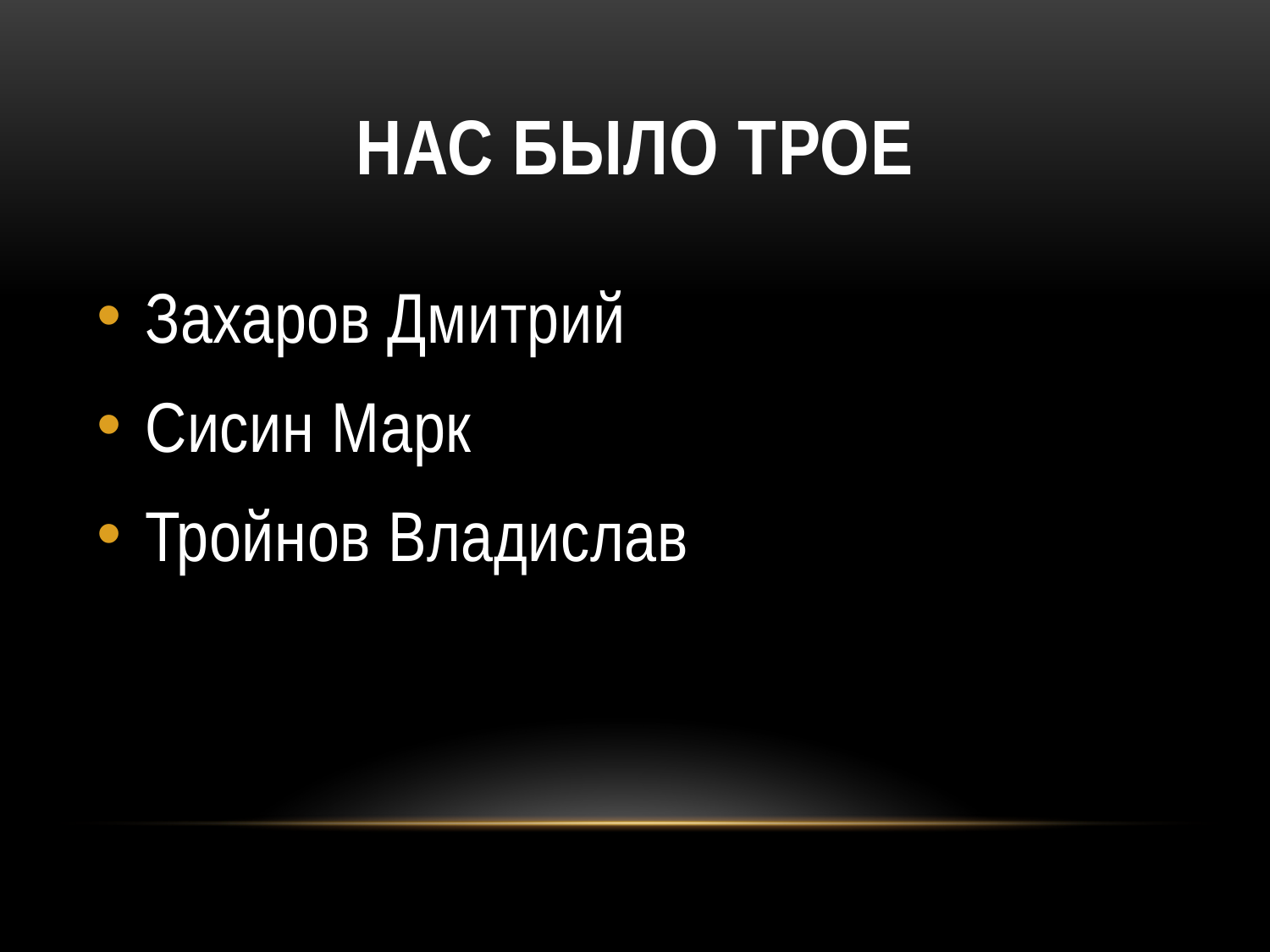

# Нас было трое
Захаров Дмитрий
Сисин Марк
Тройнов Владислав